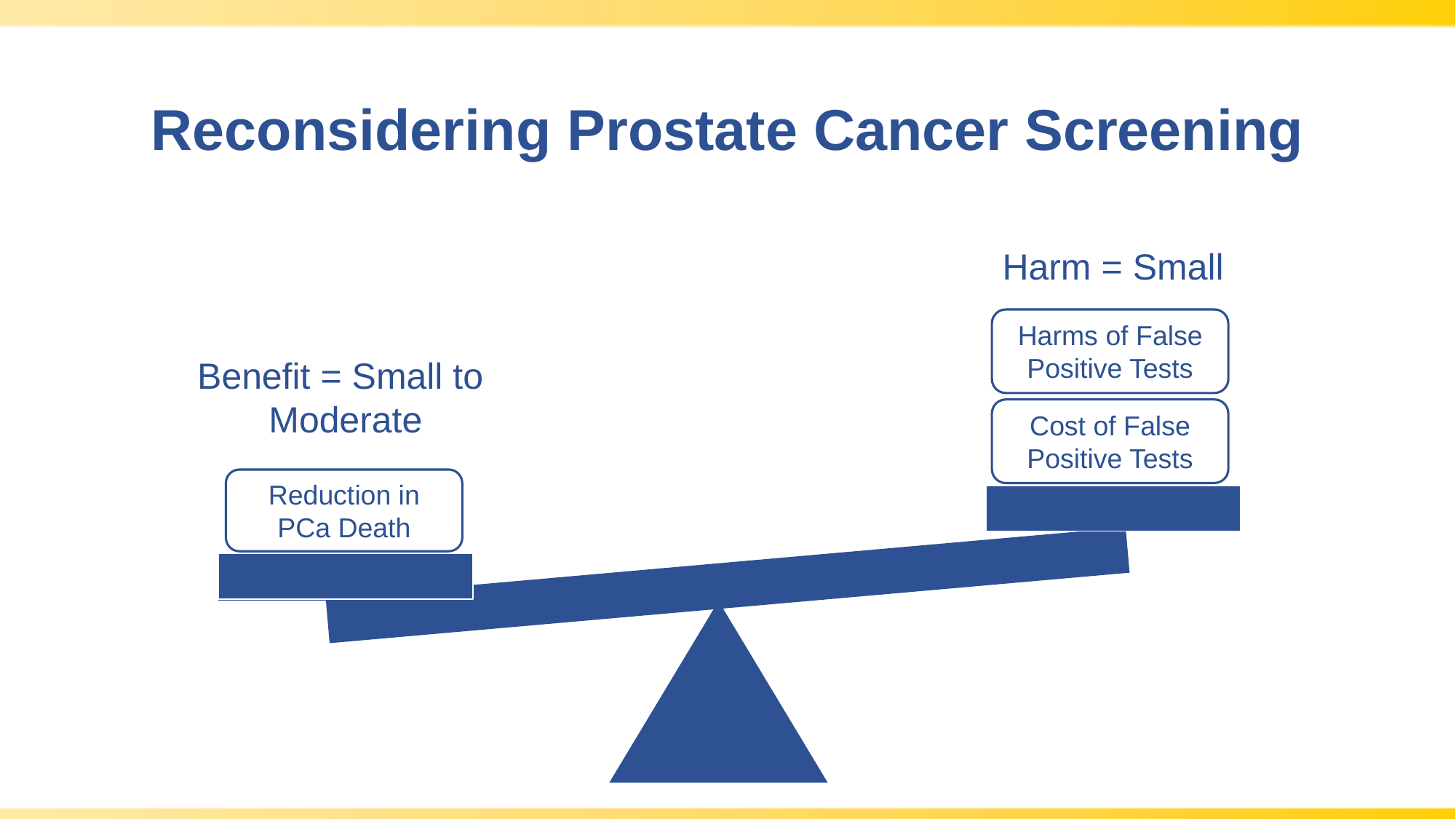

Reconsidering Prostate Cancer Screening
Harm = Small
Harms of False Positive Tests
Benefit = Small to
Moderate
Cost of False Positive Tests
Reduction in PCa Death